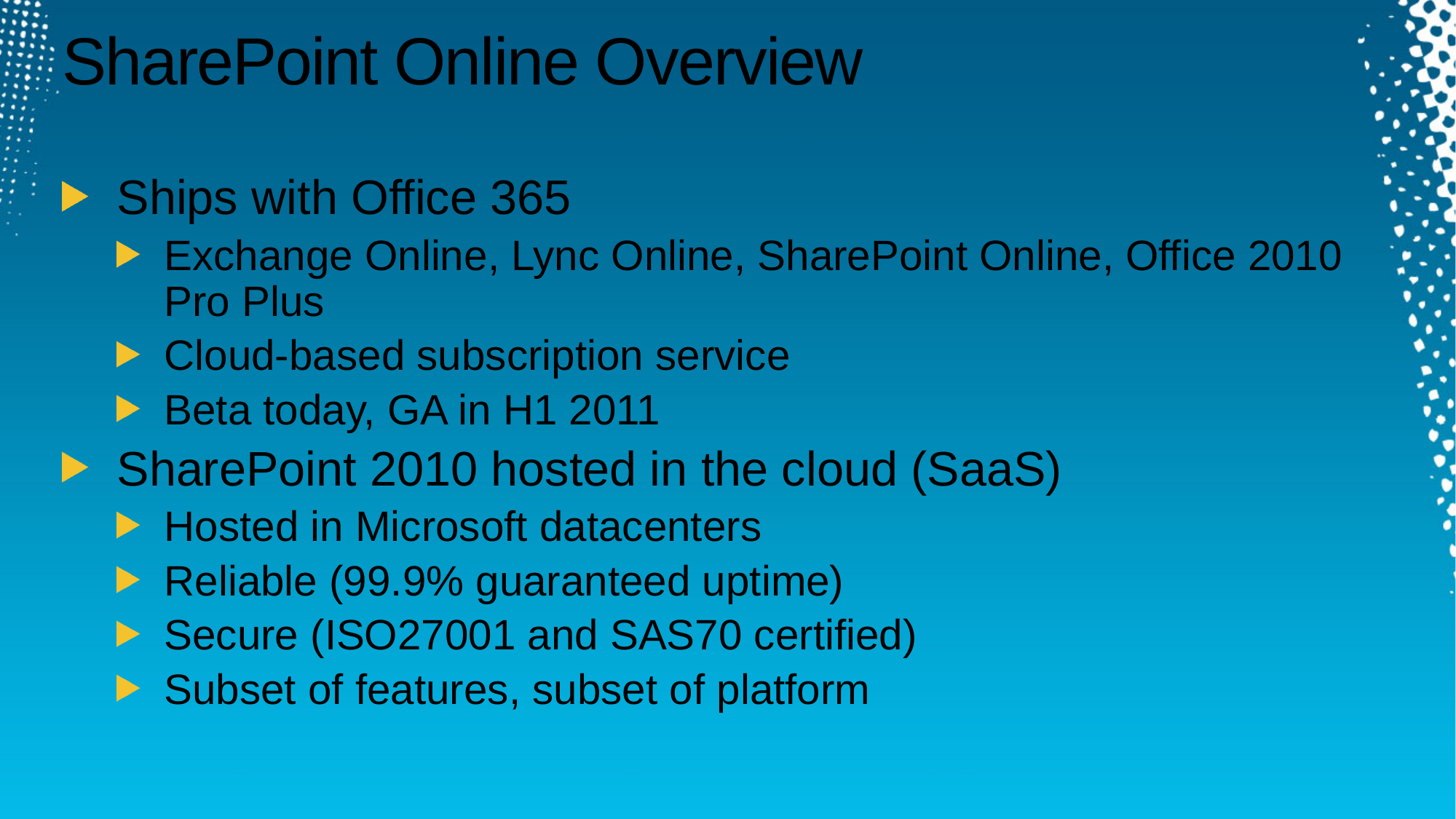

# SharePoint Online Overview
Ships with Office 365
Exchange Online, Lync Online, SharePoint Online, Office 2010 Pro Plus
Cloud-based subscription service
Beta today, GA in H1 2011
SharePoint 2010 hosted in the cloud (SaaS)
Hosted in Microsoft datacenters
Reliable (99.9% guaranteed uptime)
Secure (ISO27001 and SAS70 certified)
Subset of features, subset of platform